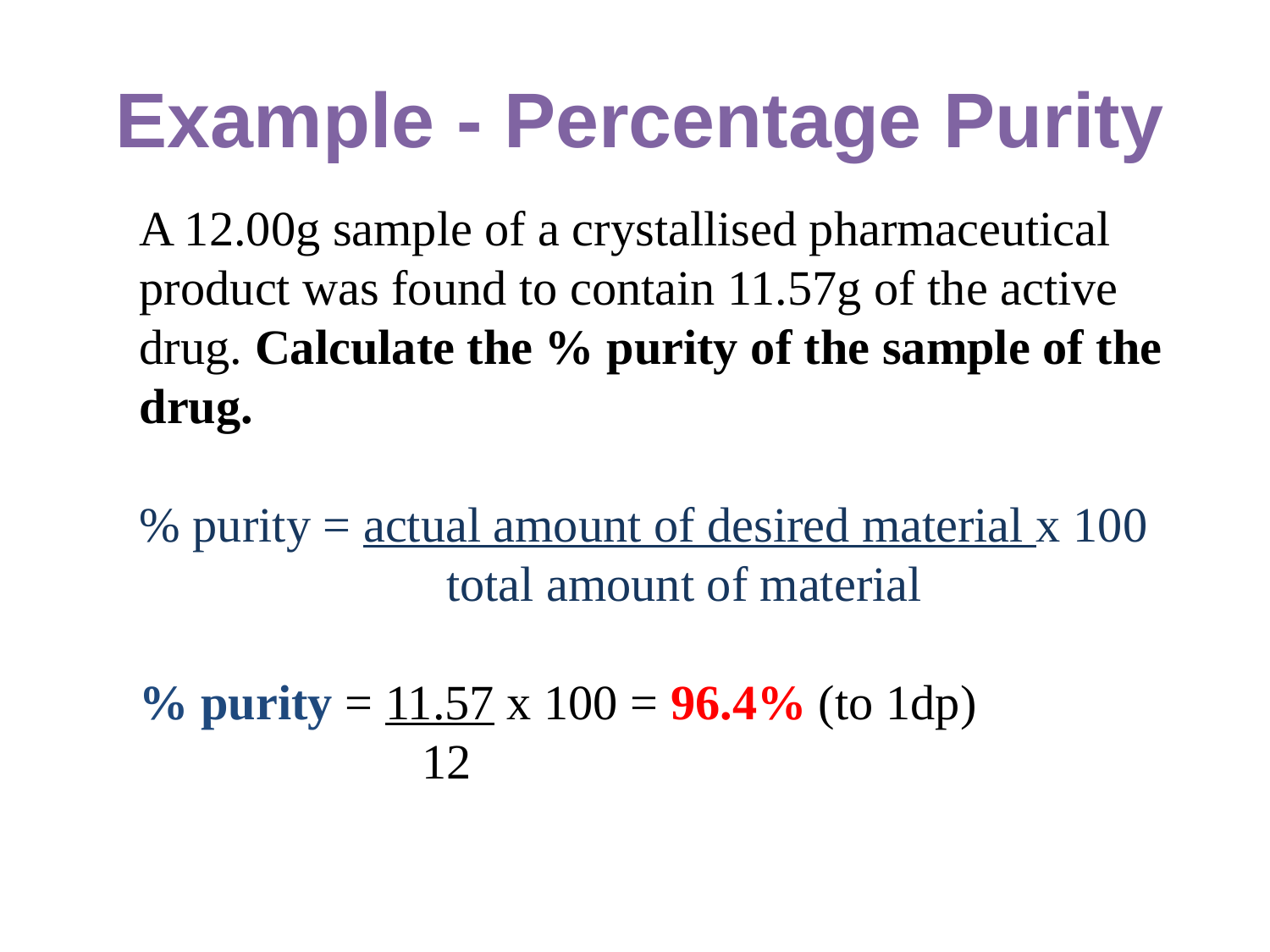

# Example - Percentage Purity
A 12.00g sample of a crystallised pharmaceutical product was found to contain 11.57g of the active drug. Calculate the % purity of the sample of the drug.

% purity = actual amount of desired material x 100
                         total amount of material

% purity = 11.57 x 100 = 96.4% (to 1dp)
                       12